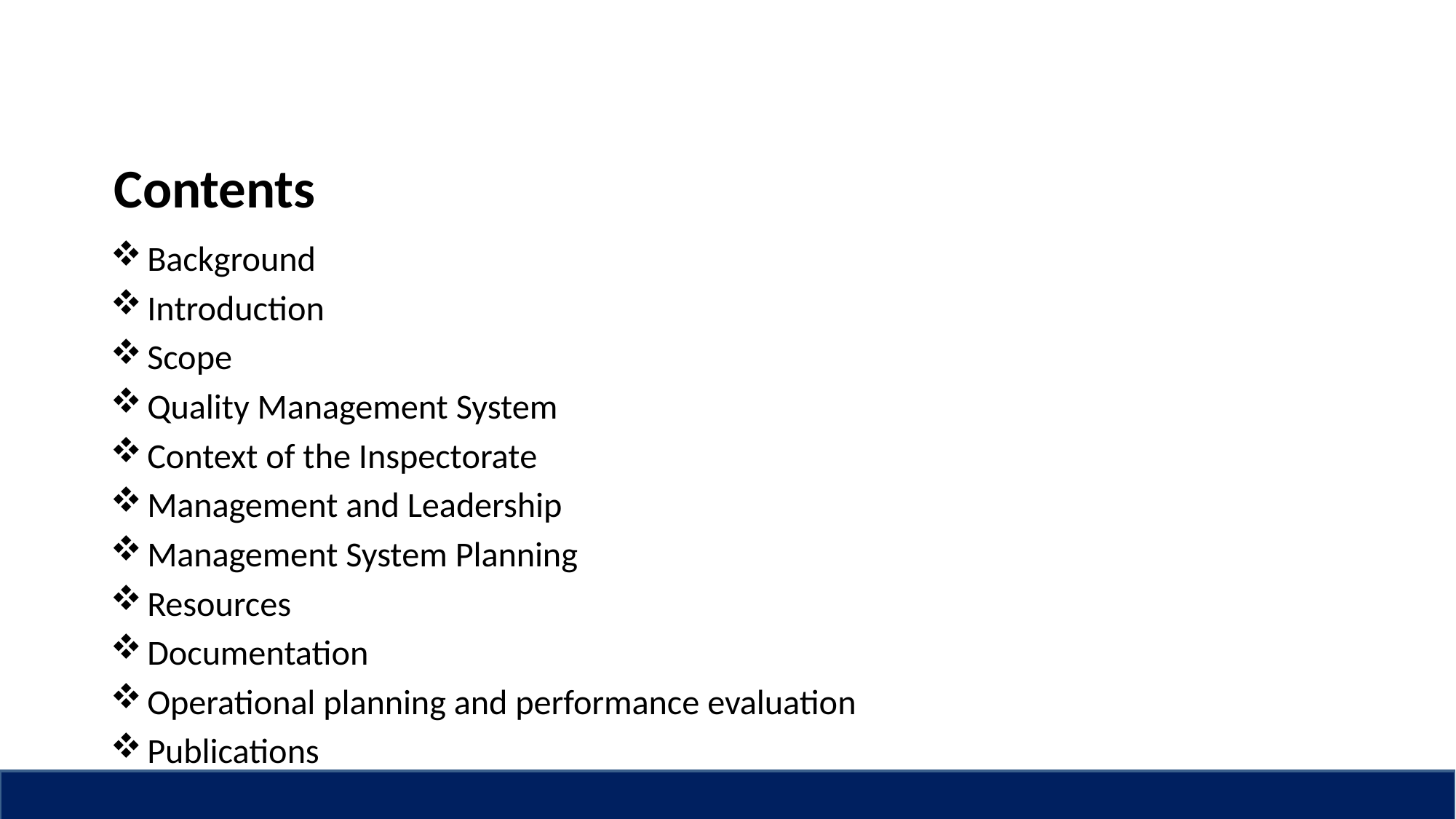

# Contents
Background
Introduction
Scope
Quality Management System
Context of the Inspectorate
Management and Leadership
Management System Planning
Resources
Documentation
Operational planning and performance evaluation
Publications